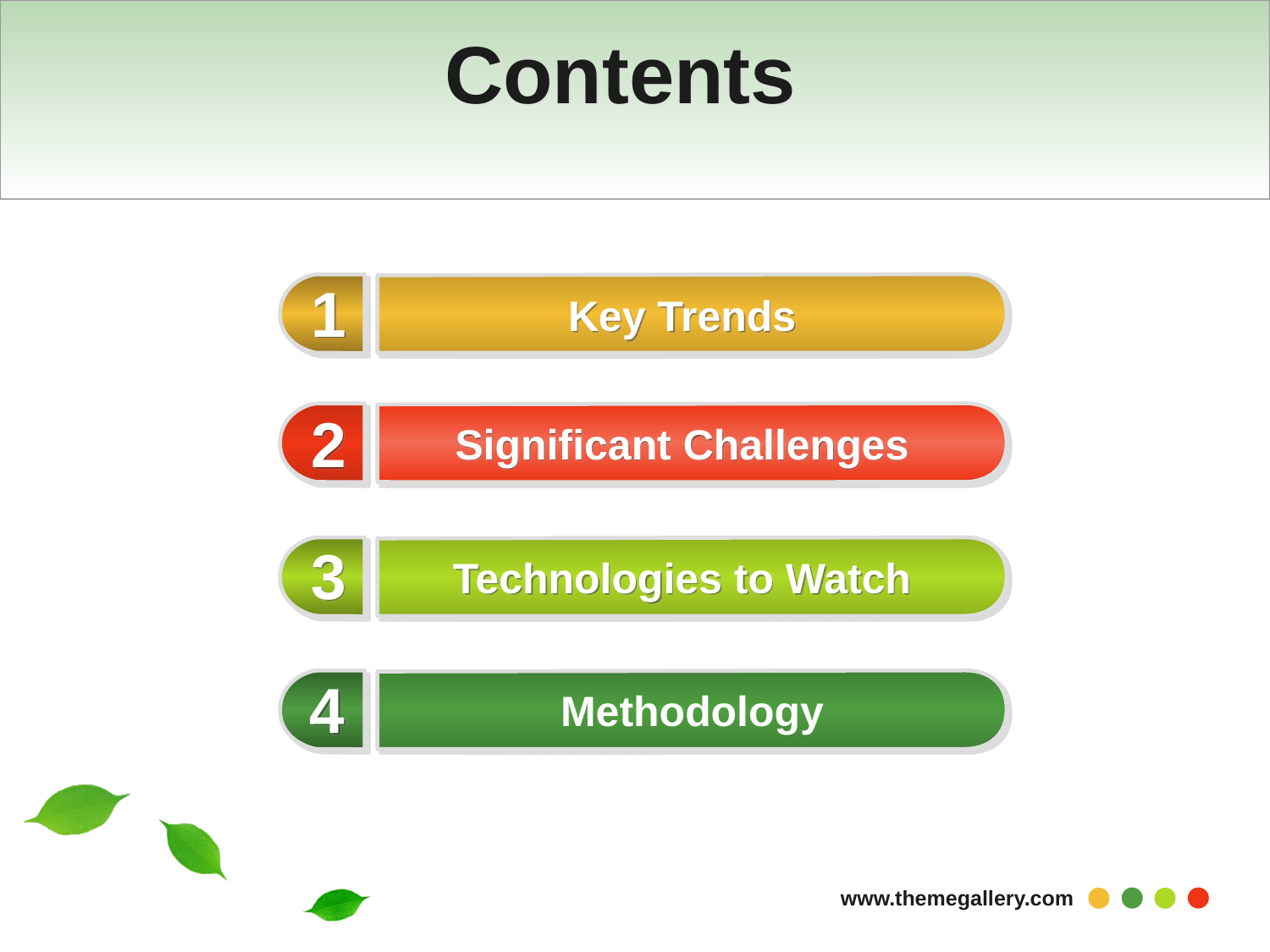

# Contents
1

Key Trends
2

Significant Challenges
3

Technologies to Watch
4

Methodology